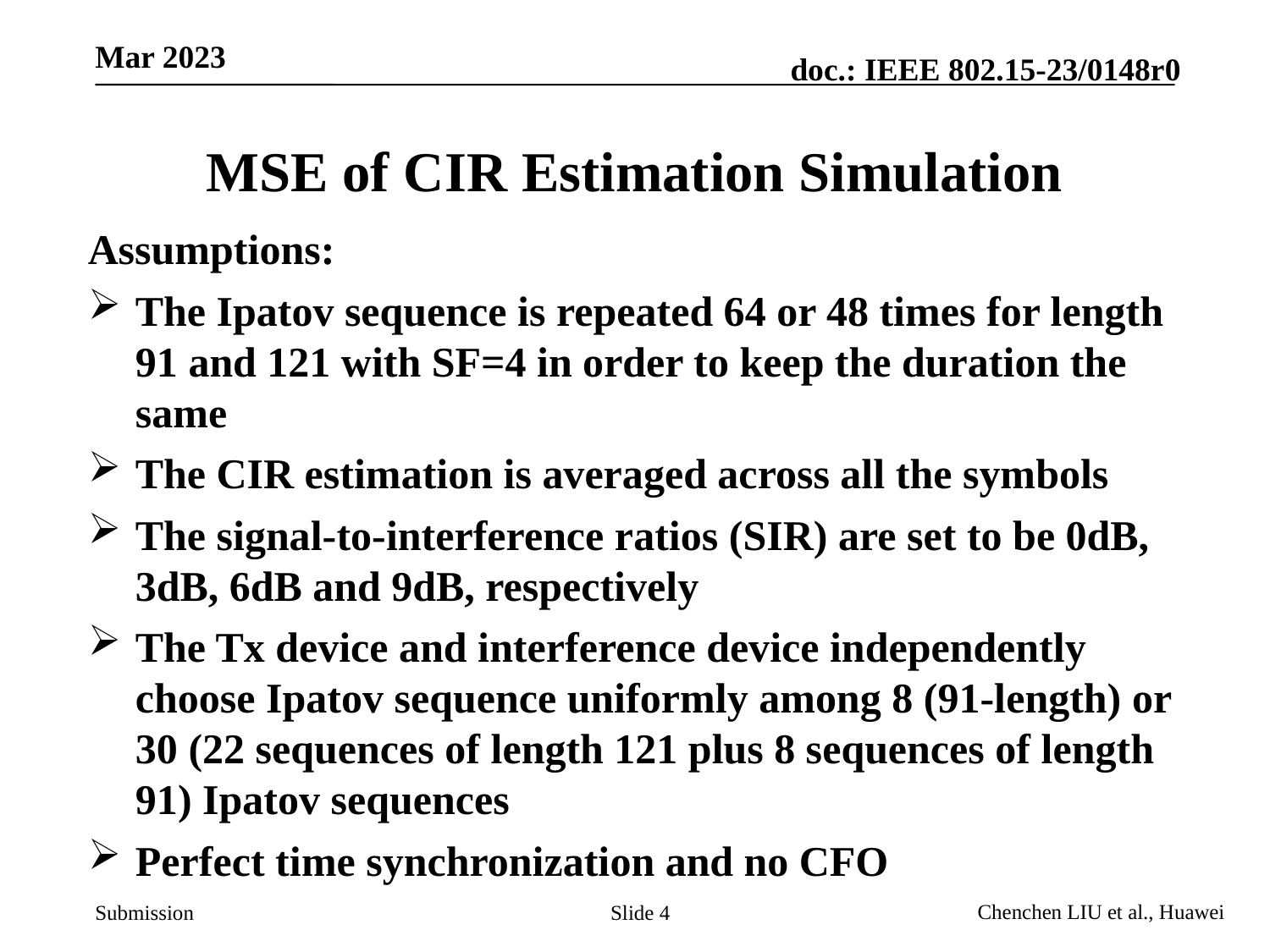

# MSE of CIR Estimation Simulation
Assumptions:
The Ipatov sequence is repeated 64 or 48 times for length 91 and 121 with SF=4 in order to keep the duration the same
The CIR estimation is averaged across all the symbols
The signal-to-interference ratios (SIR) are set to be 0dB, 3dB, 6dB and 9dB, respectively
The Tx device and interference device independently choose Ipatov sequence uniformly among 8 (91-length) or 30 (22 sequences of length 121 plus 8 sequences of length 91) Ipatov sequences
Perfect time synchronization and no CFO
Slide 4